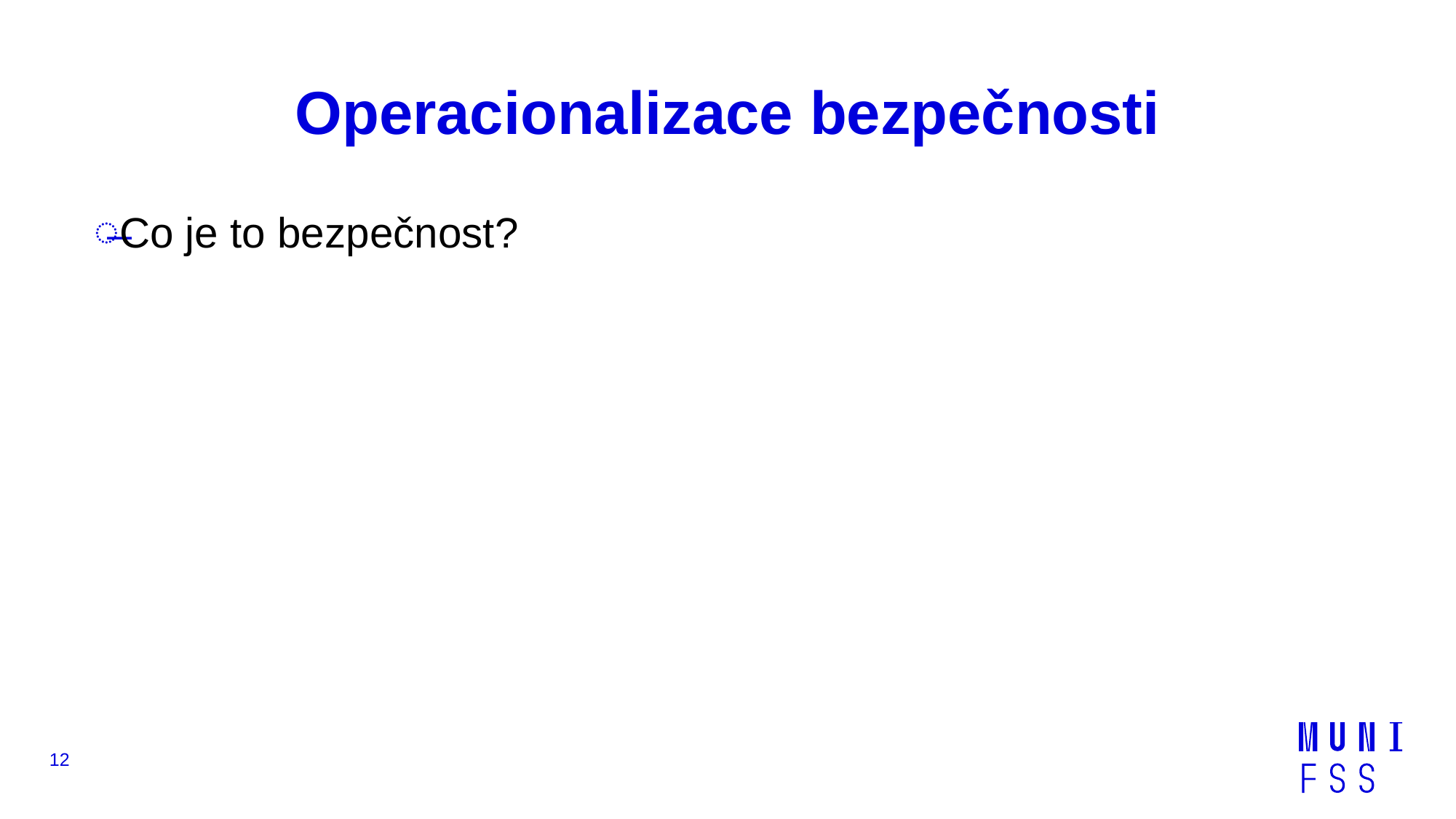

# Operacionalizace bezpečnosti
Co je to bezpečnost?

12